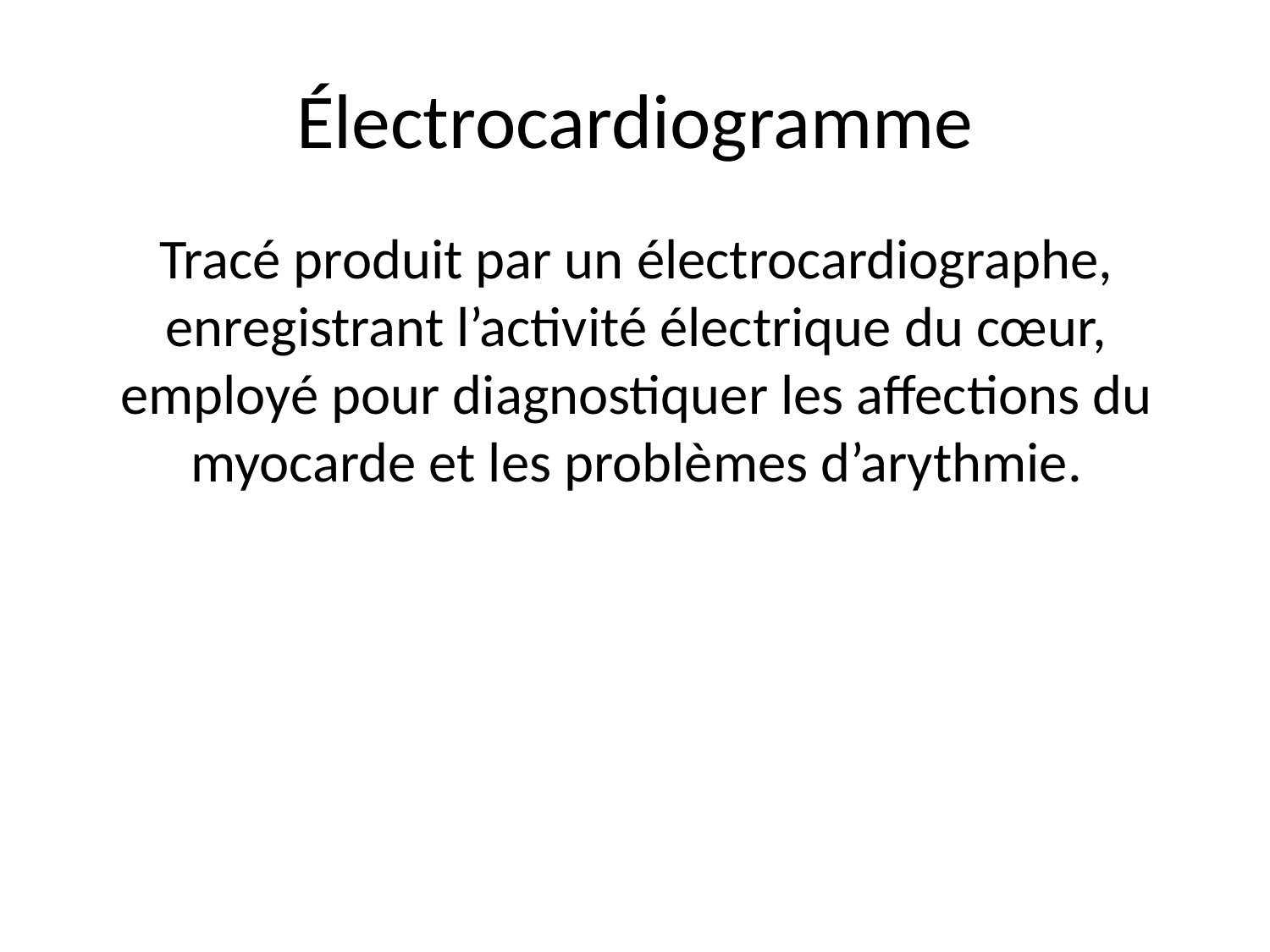

# Électrocardiogramme
Tracé produit par un électrocardiographe, enregistrant l’activité électrique du cœur, employé pour diagnostiquer les affections du myocarde et les problèmes d’arythmie.